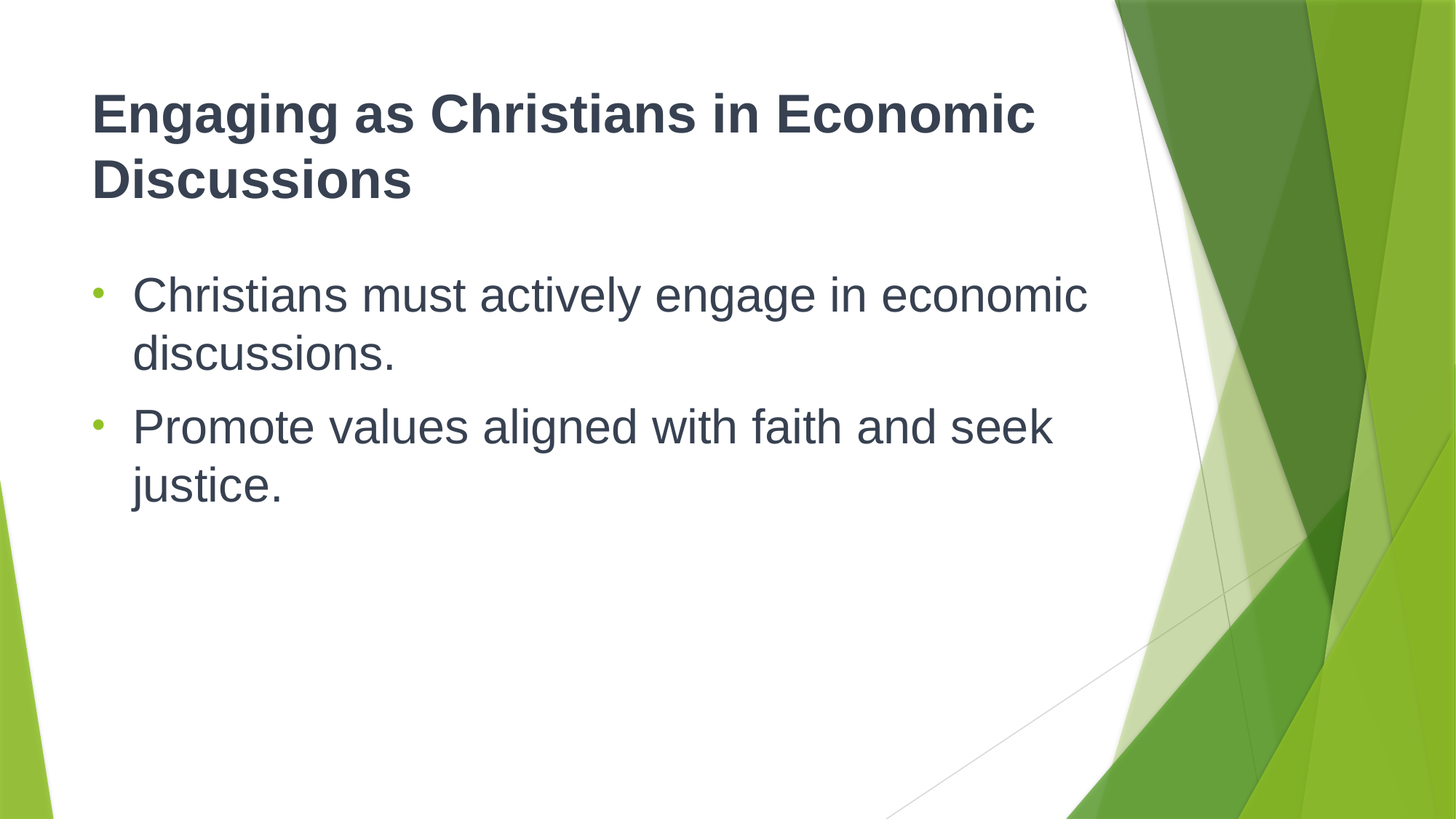

# Engaging as Christians in Economic Discussions
Christians must actively engage in economic discussions.
Promote values aligned with faith and seek justice.